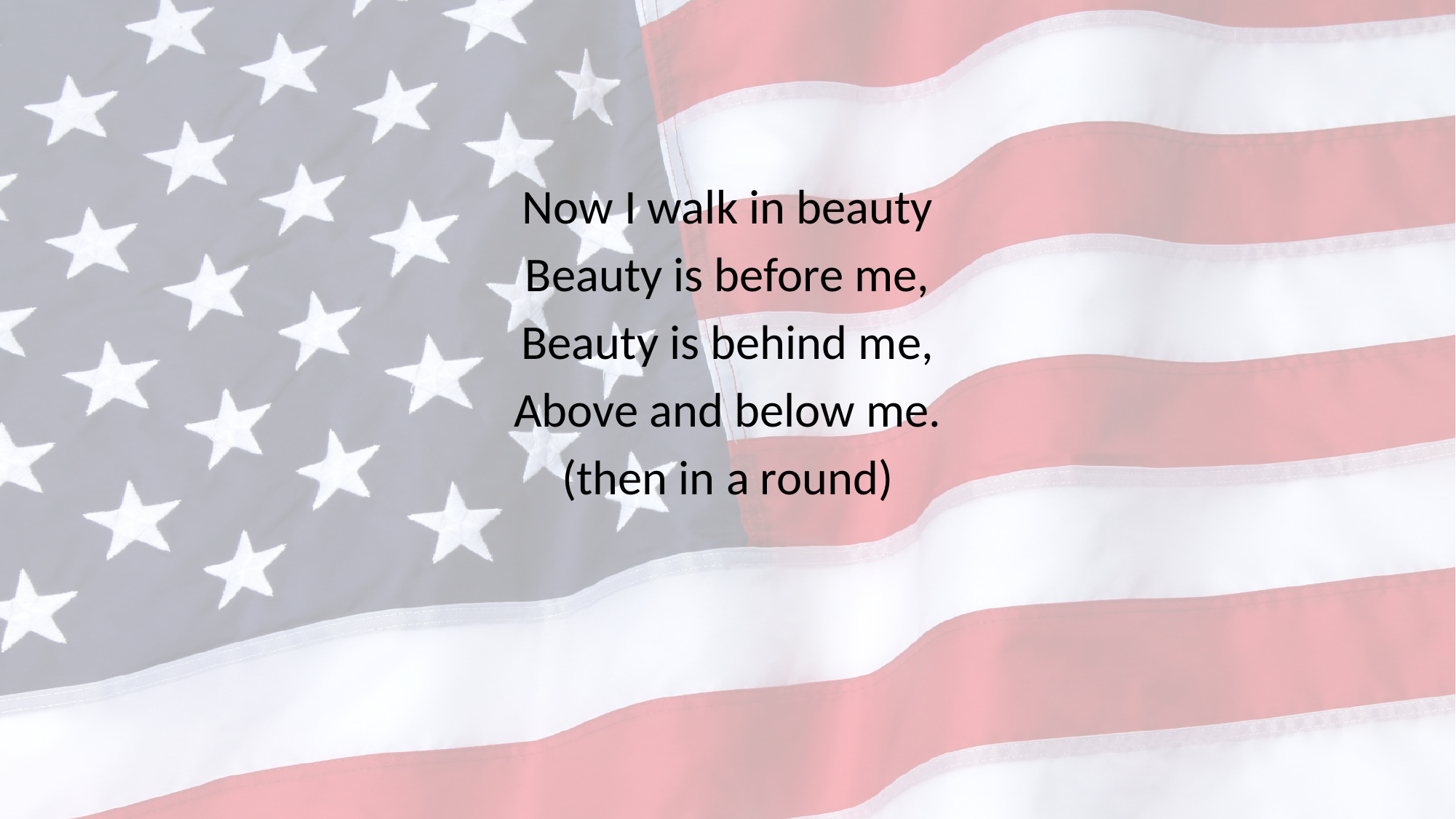

Now I walk in beauty
Beauty is before me,
Beauty is behind me,
Above and below me.
(then in a round)